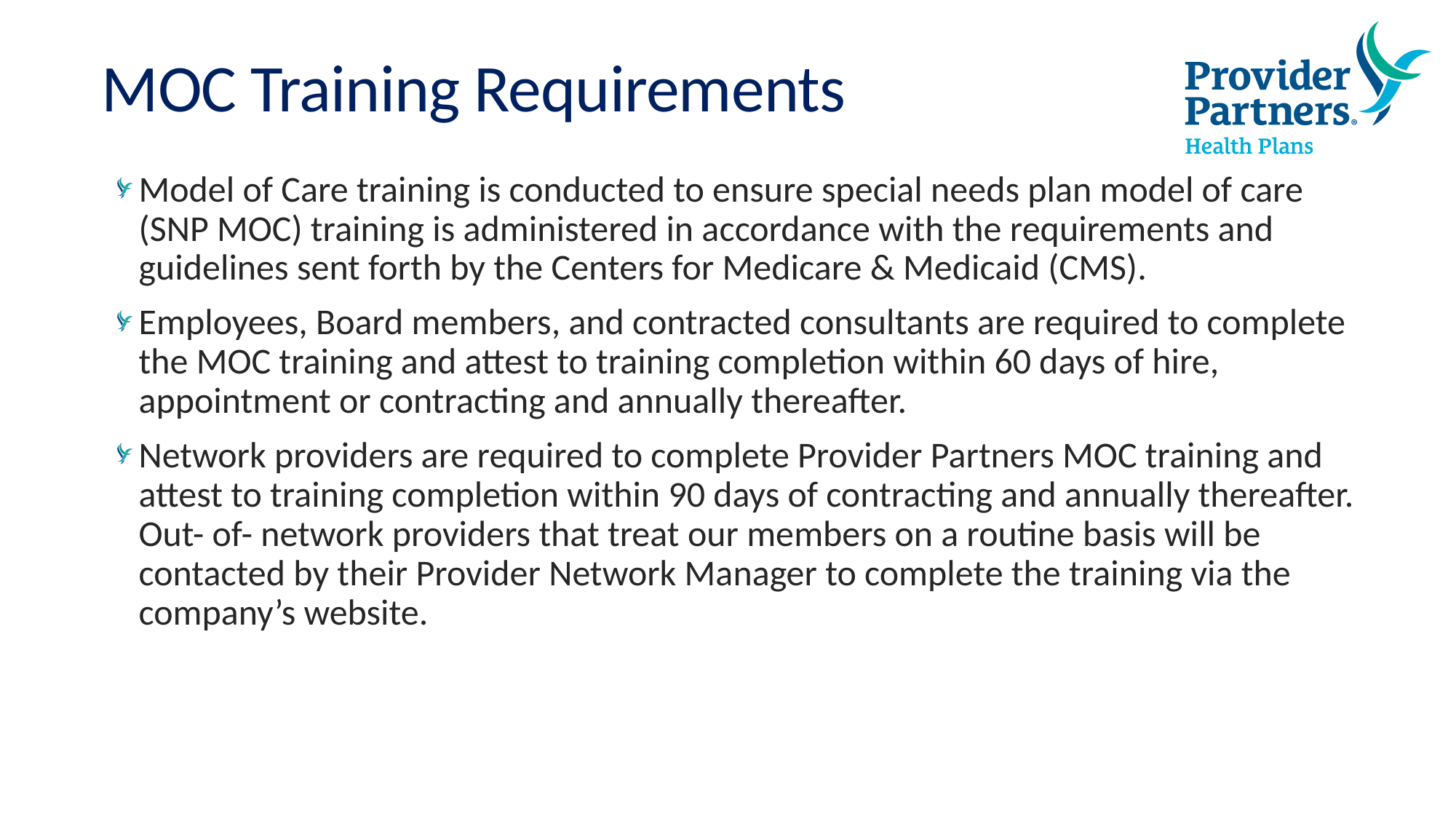

# MOC Training Requirements
Model of Care training is conducted to ensure special needs plan model of care (SNP MOC) training is administered in accordance with the requirements and guidelines sent forth by the Centers for Medicare & Medicaid (CMS).
Employees, Board members, and contracted consultants are required to complete the MOC training and attest to training completion within 60 days of hire, appointment or contracting and annually thereafter.
Network providers are required to complete Provider Partners MOC training and attest to training completion within 90 days of contracting and annually thereafter. Out- of- network providers that treat our members on a routine basis will be contacted by their Provider Network Manager to complete the training via the company’s website.